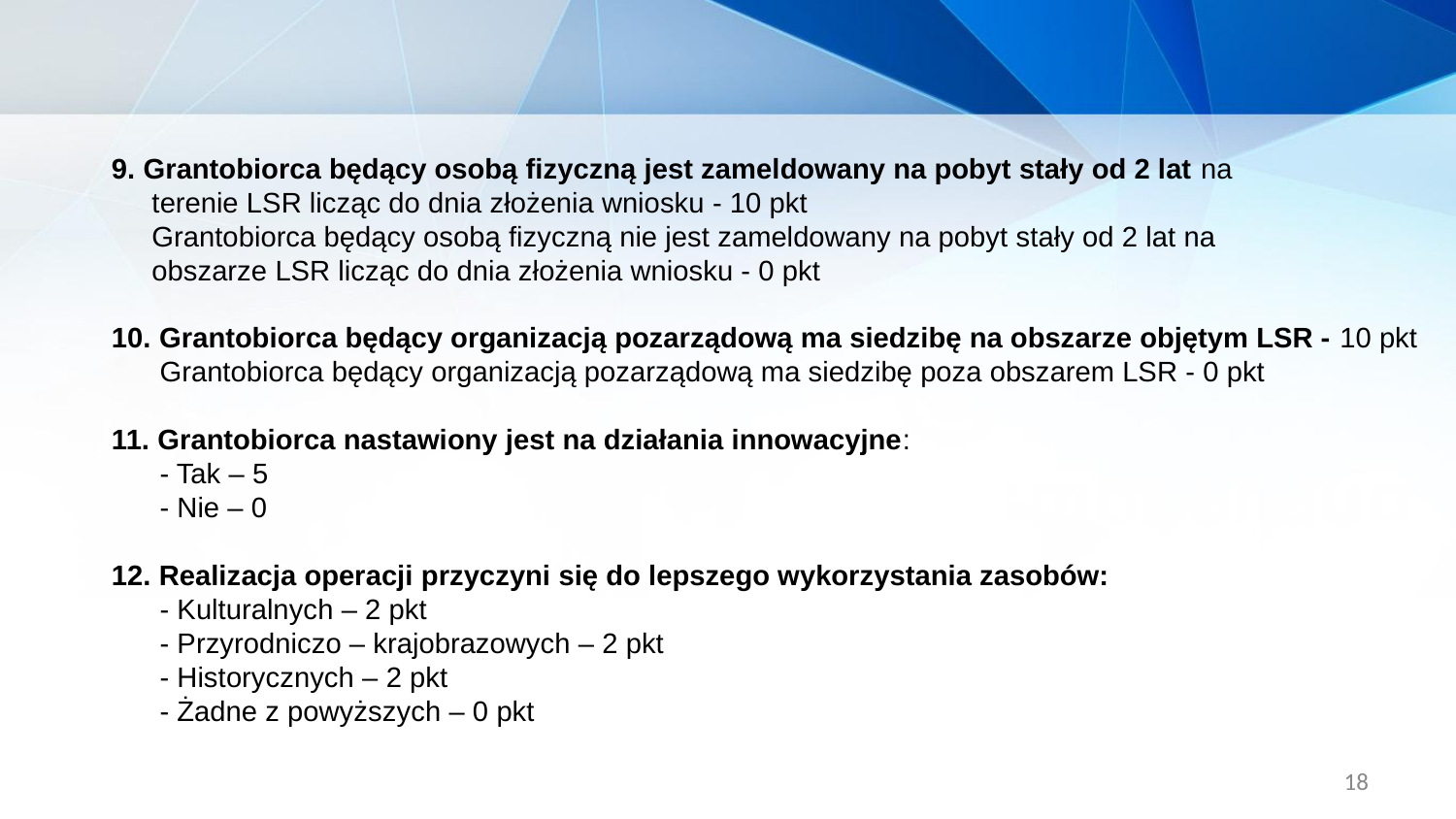

9. Grantobiorca będący osobą fizyczną jest zameldowany na pobyt stały od 2 lat na
     terenie LSR licząc do dnia złożenia wniosku - 10 pkt
     Grantobiorca będący osobą fizyczną nie jest zameldowany na pobyt stały od 2 lat na
     obszarze LSR licząc do dnia złożenia wniosku - 0 pkt

10. Grantobiorca będący organizacją pozarządową ma siedzibę na obszarze objętym LSR - 10 pkt
      Grantobiorca będący organizacją pozarządową ma siedzibę poza obszarem LSR - 0 pkt

11. Grantobiorca nastawiony jest na działania innowacyjne:
      - Tak – 5
      - Nie – 0

12. Realizacja operacji przyczyni się do lepszego wykorzystania zasobów:
      - Kulturalnych – 2 pkt
      - Przyrodniczo – krajobrazowych – 2 pkt
      - Historycznych – 2 pkt
      - Żadne z powyższych – 0 pkt

18